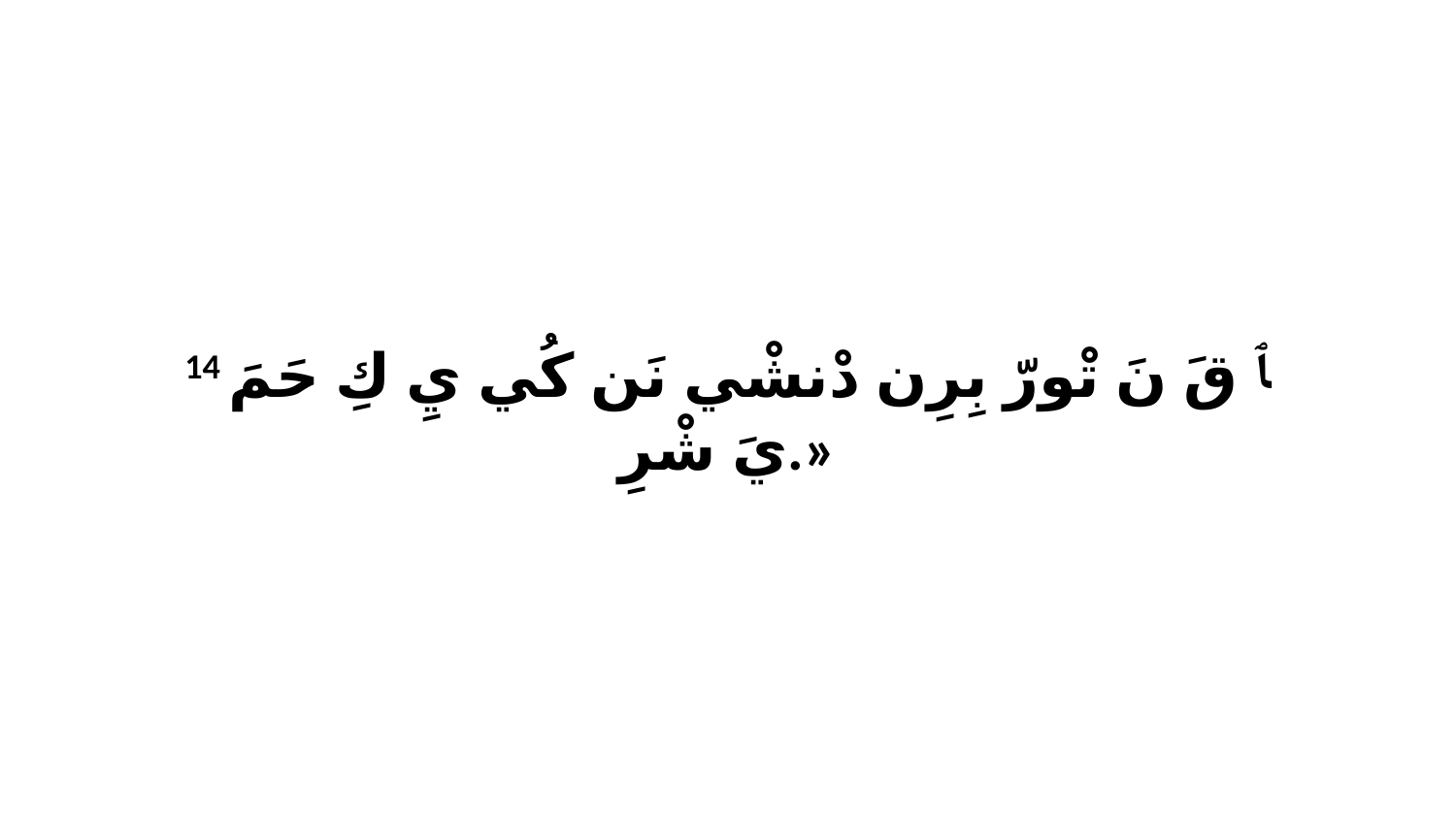

14 ﭑ قَ نَ تْورّ بِرِن دْنشْي نَن كُي يِ كِ حَمَ يَ شْرِ.»